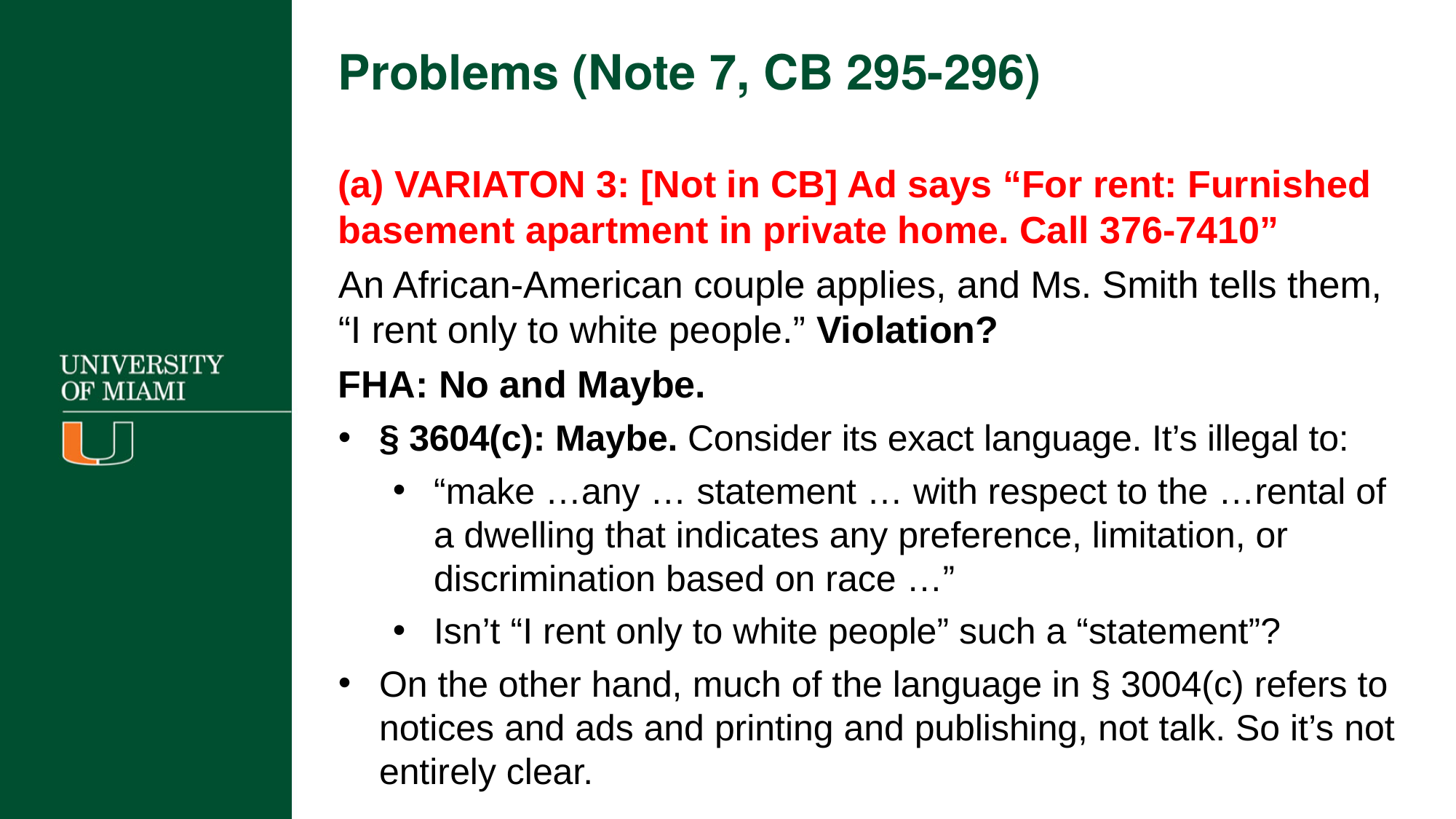

Problems (Note 7, CB 295-296)
(a) VARIATON 3: [Not in CB] Ad says “For rent: Furnished basement apartment in private home. Call 376-7410”
An African-American couple applies, and Ms. Smith tells them, “I rent only to white people.” Violation?
FHA: No and Maybe.
§ 3604(c): Maybe. Consider its exact language. It’s illegal to:
“make …any … statement … with respect to the …rental of a dwelling that indicates any preference, limitation, or discrimination based on race …”
Isn’t “I rent only to white people” such a “statement”?
On the other hand, much of the language in § 3004(c) refers to notices and ads and printing and publishing, not talk. So it’s not entirely clear.